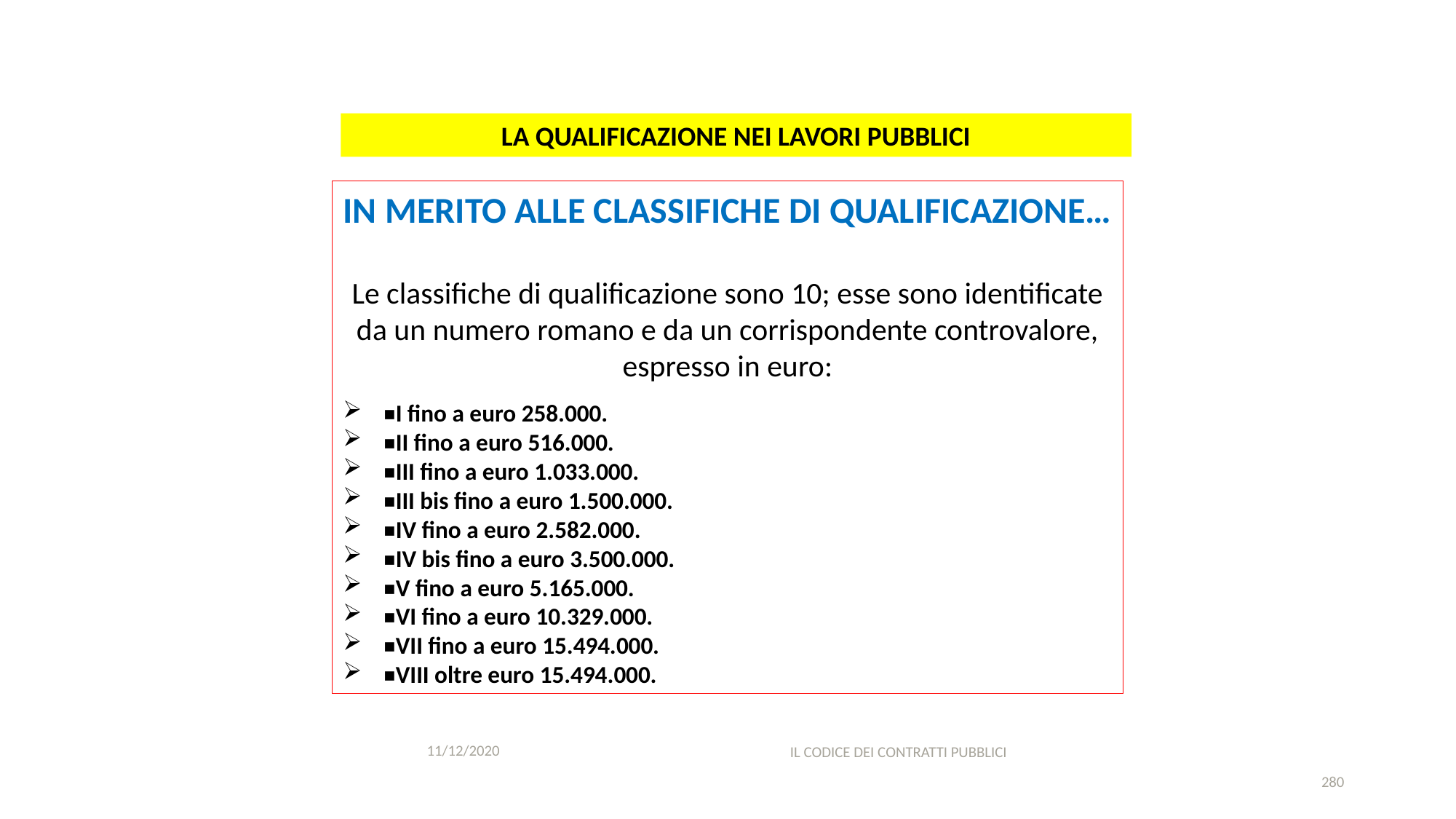

#
LA QUALIFICAZIONE NEI LAVORI PUBBLICI
IN MERITO ALLE CLASSIFICHE DI QUALIFICAZIONE…

Le classifiche di qualificazione sono 10; esse sono identificate da un numero romano e da un corrispondente controvalore, espresso in euro:

◾I fino a euro 258.000.
◾II fino a euro 516.000.
◾III fino a euro 1.033.000.
◾III bis fino a euro 1.500.000.
◾IV fino a euro 2.582.000.
◾IV bis fino a euro 3.500.000.
◾V fino a euro 5.165.000.
◾VI fino a euro 10.329.000.
◾VII fino a euro 15.494.000.
◾VIII oltre euro 15.494.000.

11/12/2020
IL CODICE DEI CONTRATTI PUBBLICI
280